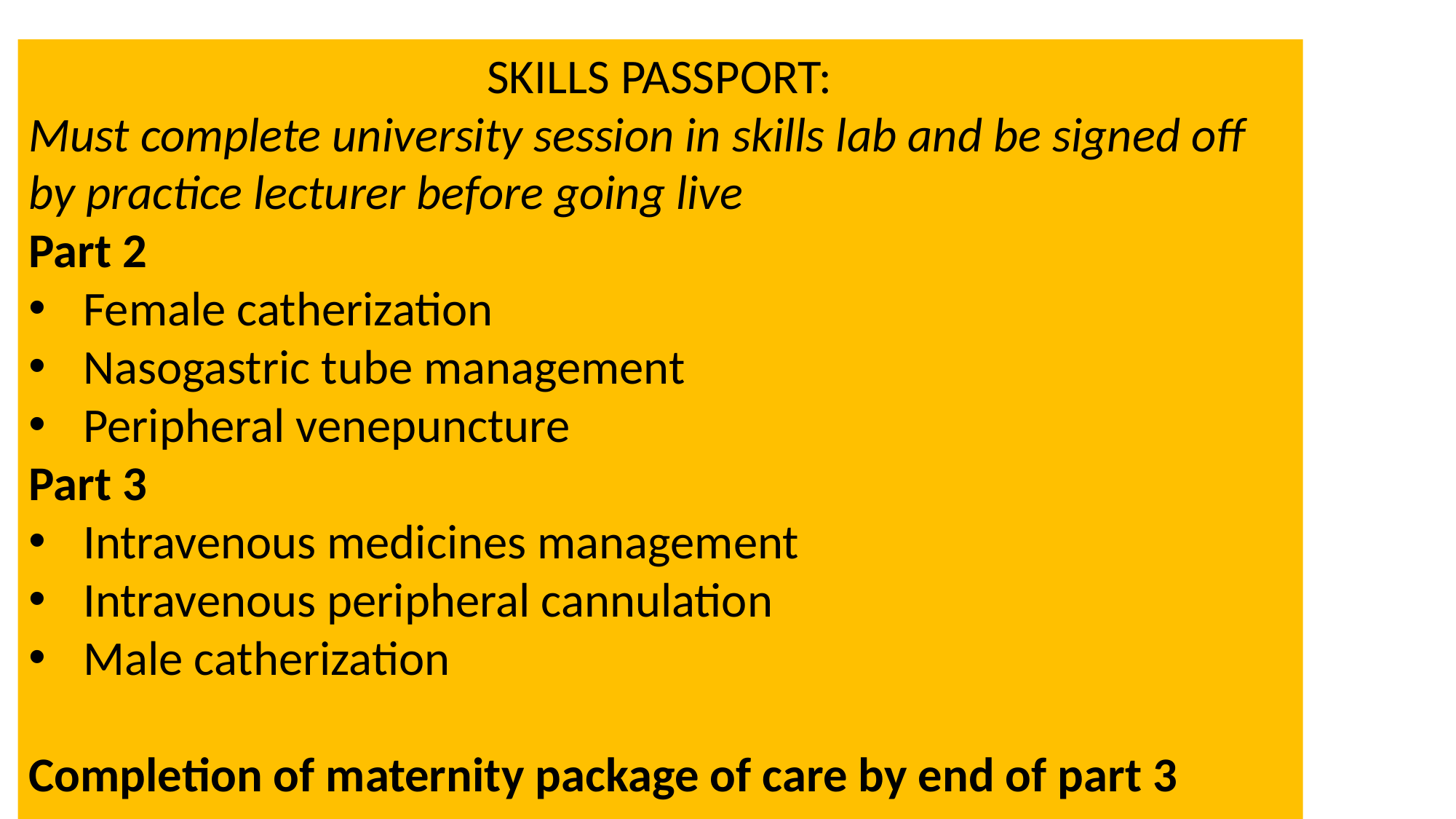

SKILLS PASSPORT:
Must complete university session in skills lab and be signed off by practice lecturer before going live
Part 2
Female catherization
Nasogastric tube management
Peripheral venepuncture
Part 3
Intravenous medicines management
Intravenous peripheral cannulation
Male catherization

Completion of maternity package of care by end of part 3